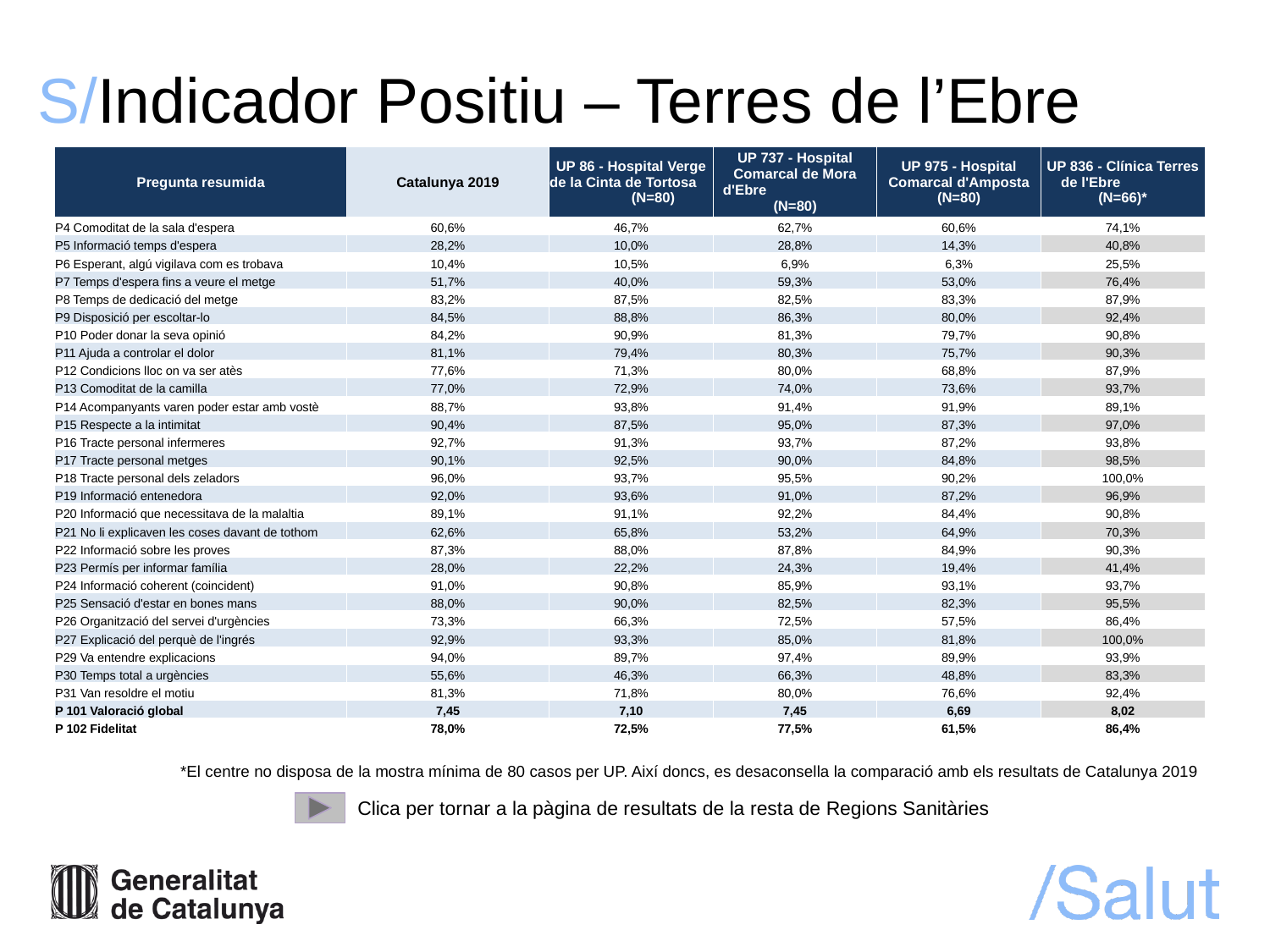

# S/Indicador Positiu – Terres de l’Ebre
| Pregunta resumida | Catalunya 2019 | UP 86 - Hospital Verge de la Cinta de Tortosa (N=80) | UP 737 - Hospital Comarcal de Mora d'Ebre (N=80) | UP 975 - Hospital Comarcal d'Amposta (N=80) | UP 836 - Clínica Terres de l'Ebre (N=66)\* |
| --- | --- | --- | --- | --- | --- |
| P4 Comoditat de la sala d'espera | 60,6% | 46,7% | 62,7% | 60,6% | 74,1% |
| P5 Informació temps d'espera | 28,2% | 10,0% | 28,8% | 14,3% | 40,8% |
| P6 Esperant, algú vigilava com es trobava | 10,4% | 10,5% | 6,9% | 6,3% | 25,5% |
| P7 Temps d'espera fins a veure el metge | 51,7% | 40,0% | 59,3% | 53,0% | 76,4% |
| P8 Temps de dedicació del metge | 83,2% | 87,5% | 82,5% | 83,3% | 87,9% |
| P9 Disposició per escoltar-lo | 84,5% | 88,8% | 86,3% | 80,0% | 92,4% |
| P10 Poder donar la seva opinió | 84,2% | 90,9% | 81,3% | 79,7% | 90,8% |
| P11 Ajuda a controlar el dolor | 81,1% | 79,4% | 80,3% | 75,7% | 90,3% |
| P12 Condicions lloc on va ser atès | 77,6% | 71,3% | 80,0% | 68,8% | 87,9% |
| P13 Comoditat de la camilla | 77,0% | 72,9% | 74,0% | 73,6% | 93,7% |
| P14 Acompanyants varen poder estar amb vostè | 88,7% | 93,8% | 91,4% | 91,9% | 89,1% |
| P15 Respecte a la intimitat | 90,4% | 87,5% | 95,0% | 87,3% | 97,0% |
| P16 Tracte personal infermeres | 92,7% | 91,3% | 93,7% | 87,2% | 93,8% |
| P17 Tracte personal metges | 90,1% | 92,5% | 90,0% | 84,8% | 98,5% |
| P18 Tracte personal dels zeladors | 96,0% | 93,7% | 95,5% | 90,2% | 100,0% |
| P19 Informació entenedora | 92,0% | 93,6% | 91,0% | 87,2% | 96,9% |
| P20 Informació que necessitava de la malaltia | 89,1% | 91,1% | 92,2% | 84,4% | 90,8% |
| P21 No li explicaven les coses davant de tothom | 62,6% | 65,8% | 53,2% | 64,9% | 70,3% |
| P22 Informació sobre les proves | 87,3% | 88,0% | 87,8% | 84,9% | 90,3% |
| P23 Permís per informar família | 28,0% | 22,2% | 24,3% | 19,4% | 41,4% |
| P24 Informació coherent (coincident) | 91,0% | 90,8% | 85,9% | 93,1% | 93,7% |
| P25 Sensació d'estar en bones mans | 88,0% | 90,0% | 82,5% | 82,3% | 95,5% |
| P26 Organització del servei d'urgències | 73,3% | 66,3% | 72,5% | 57,5% | 86,4% |
| P27 Explicació del perquè de l'ingrés | 92,9% | 93,3% | 85,0% | 81,8% | 100,0% |
| P29 Va entendre explicacions | 94,0% | 89,7% | 97,4% | 89,9% | 93,9% |
| P30 Temps total a urgències | 55,6% | 46,3% | 66,3% | 48,8% | 83,3% |
| P31 Van resoldre el motiu | 81,3% | 71,8% | 80,0% | 76,6% | 92,4% |
| P 101 Valoració global | 7,45 | 7,10 | 7,45 | 6,69 | 8,02 |
| P 102 Fidelitat | 78,0% | 72,5% | 77,5% | 61,5% | 86,4% |

*El centre no disposa de la mostra mínima de 80 casos per UP. Així doncs, es desaconsella la comparació amb els resultats de Catalunya 2019

Clica per tornar a la pàgina de resultats de la resta de Regions Sanitàries